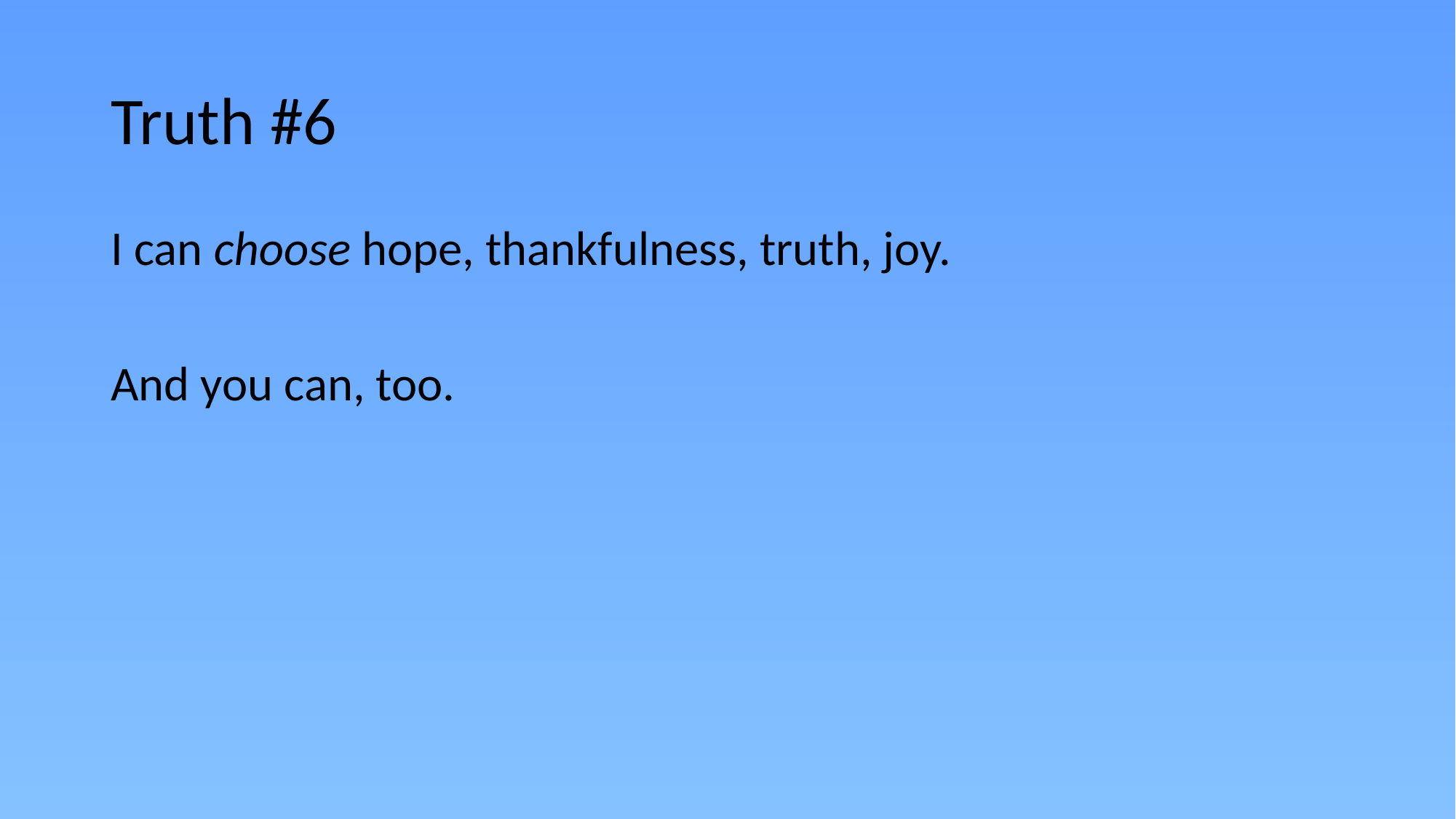

# Truth #6
I can choose hope, thankfulness, truth, joy.

And you can, too.